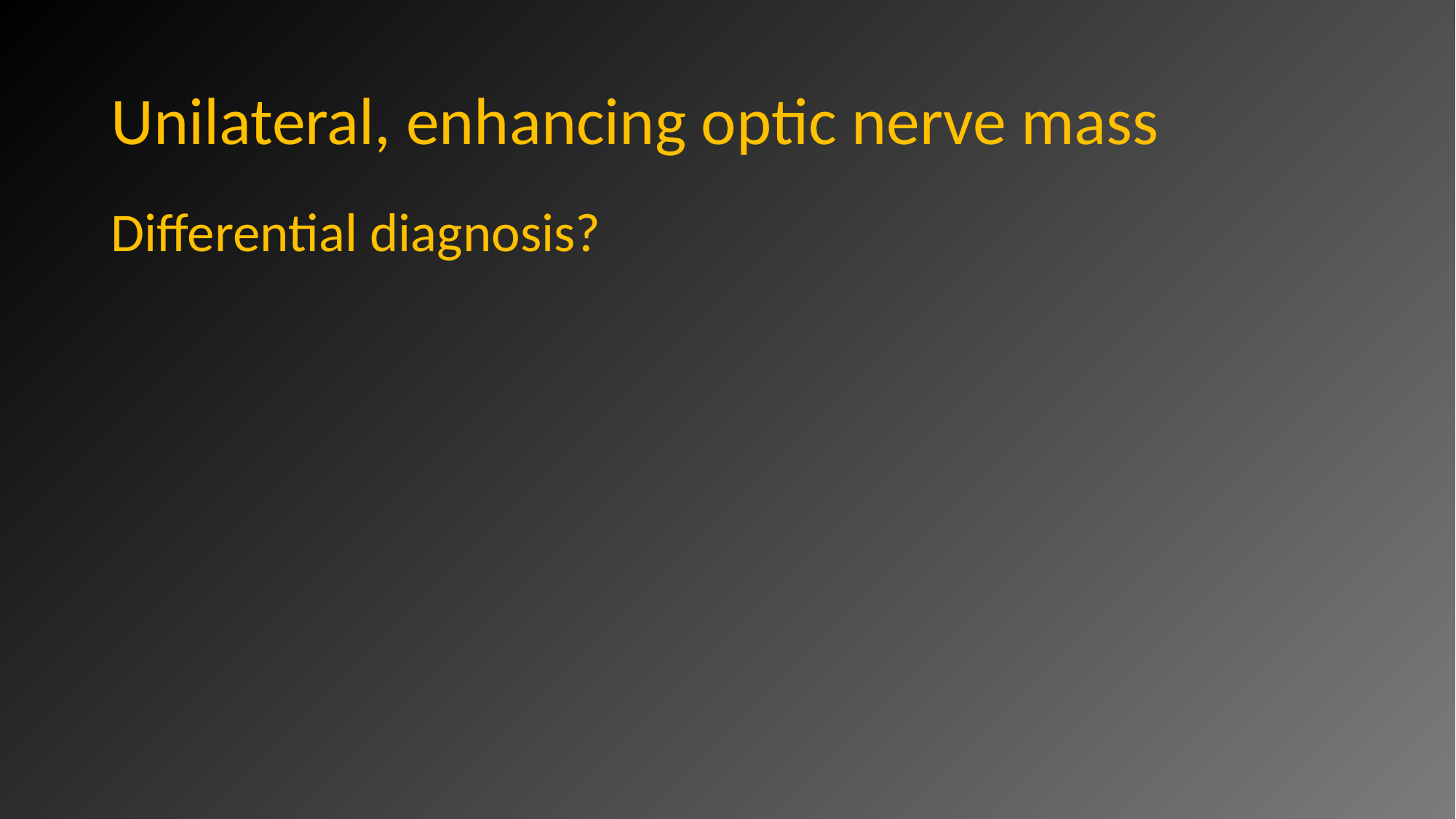

# Unilateral, enhancing optic nerve mass
Differential diagnosis?